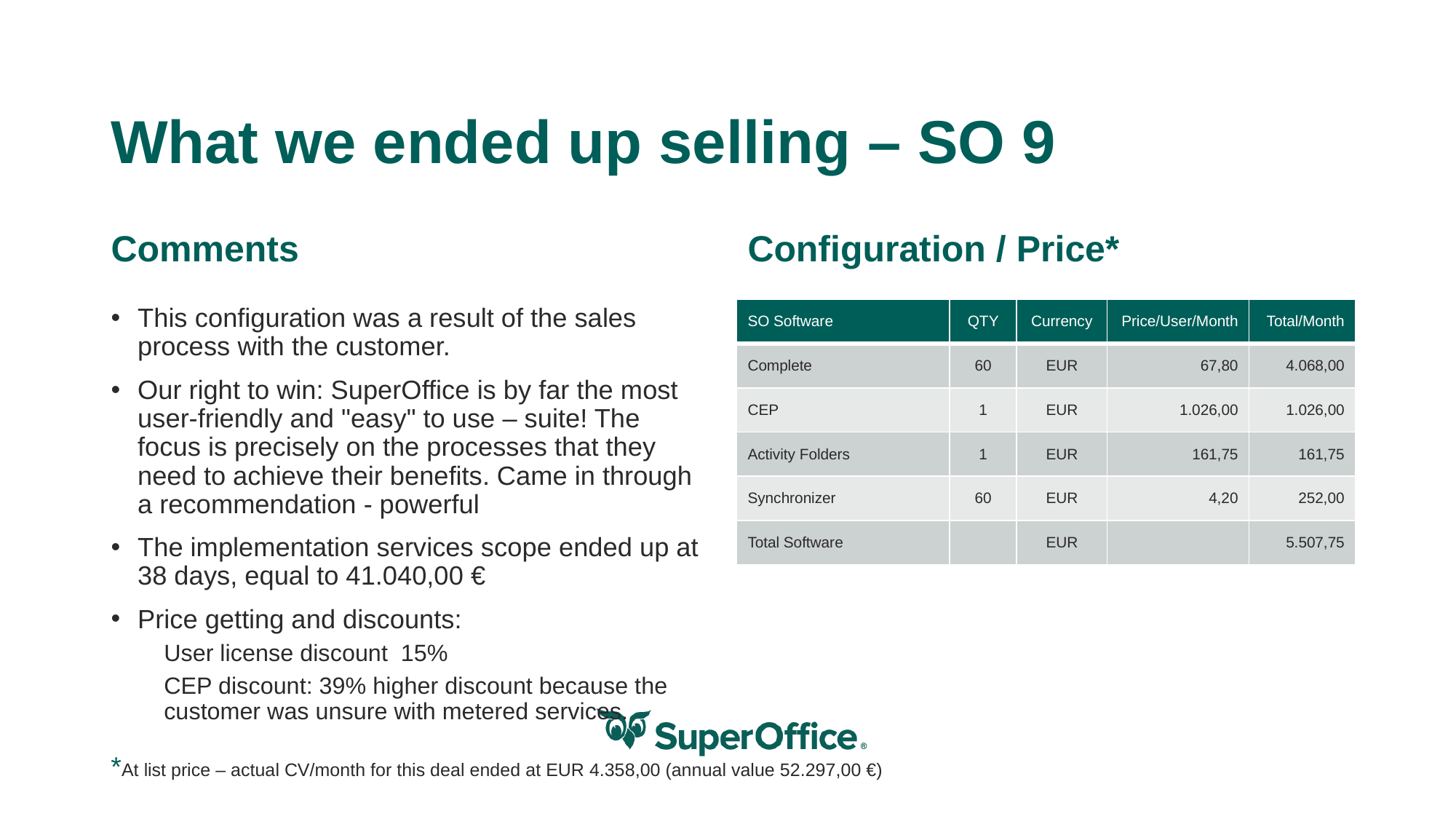

# What we ended up selling – SO 9
Comments
Configuration / Price*
This configuration was a result of the sales process with the customer.
Our right to win: SuperOffice is by far the most user-friendly and "easy" to use – suite! The focus is precisely on the processes that they need to achieve their benefits. Came in through a recommendation - powerful
The implementation services scope ended up at 38 days, equal to 41.040,00 €
Price getting and discounts:
User license discount  15%
CEP discount: 39% higher discount because the customer was unsure with metered services.
| SO Software | QTY | Currency | Price/User/Month | Total/Month |
| --- | --- | --- | --- | --- |
| Complete | 60 | EUR | 67,80 | 4.068,00 |
| CEP | 1 | EUR | 1.026,00 | 1.026,00 |
| Activity Folders | 1 | EUR | 161,75 | 161,75 |
| Synchronizer | 60 | EUR | 4,20 | 252,00 |
| Total Software |  | EUR |  | 5.507,75 |
*At list price – actual CV/month for this deal ended at EUR 4.358,00 (annual value 52.297,00 €)